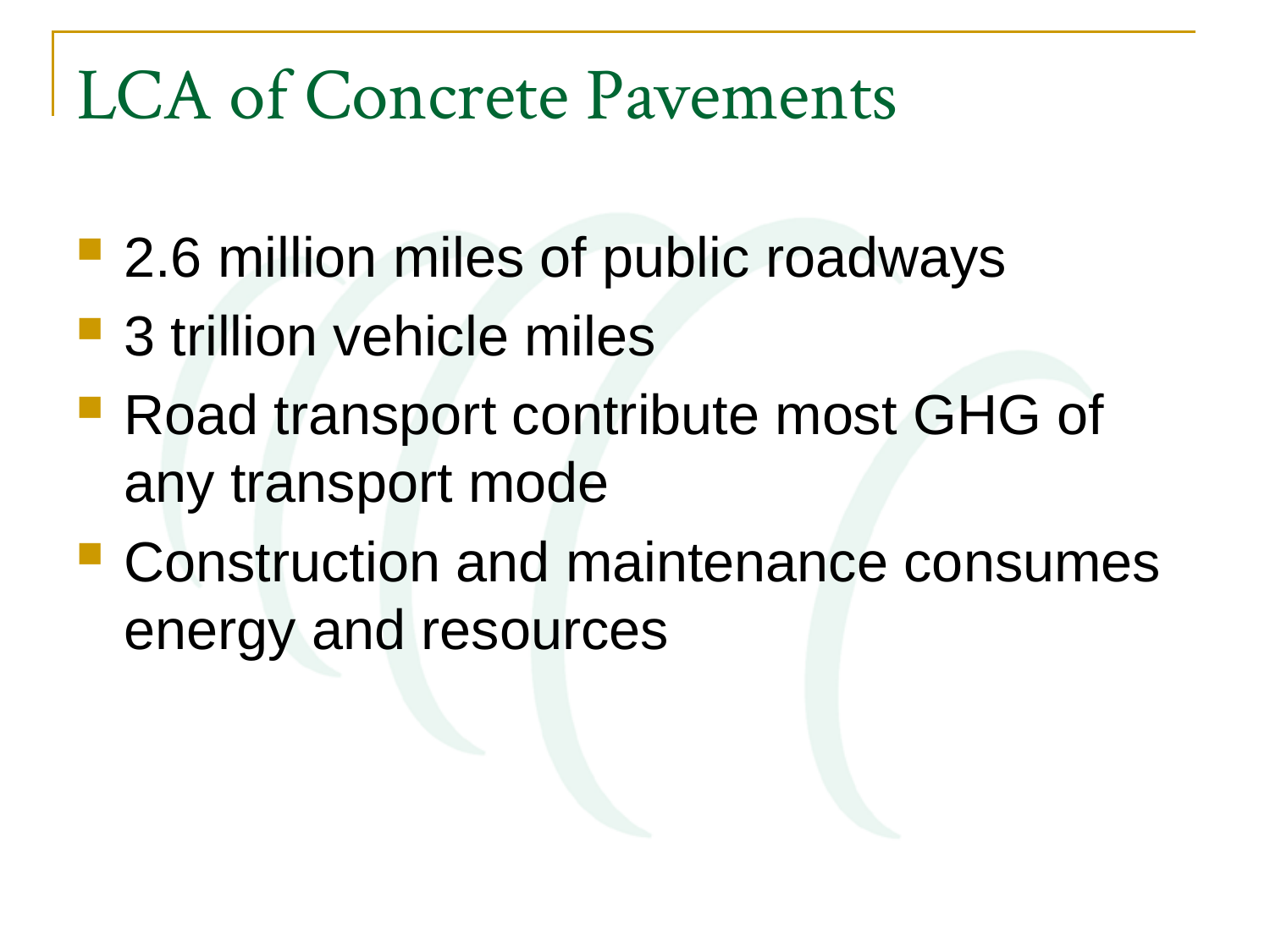

# LCA of Concrete Pavements
2.6 million miles of public roadways
3 trillion vehicle miles
Road transport contribute most GHG of any transport mode
Construction and maintenance consumes energy and resources